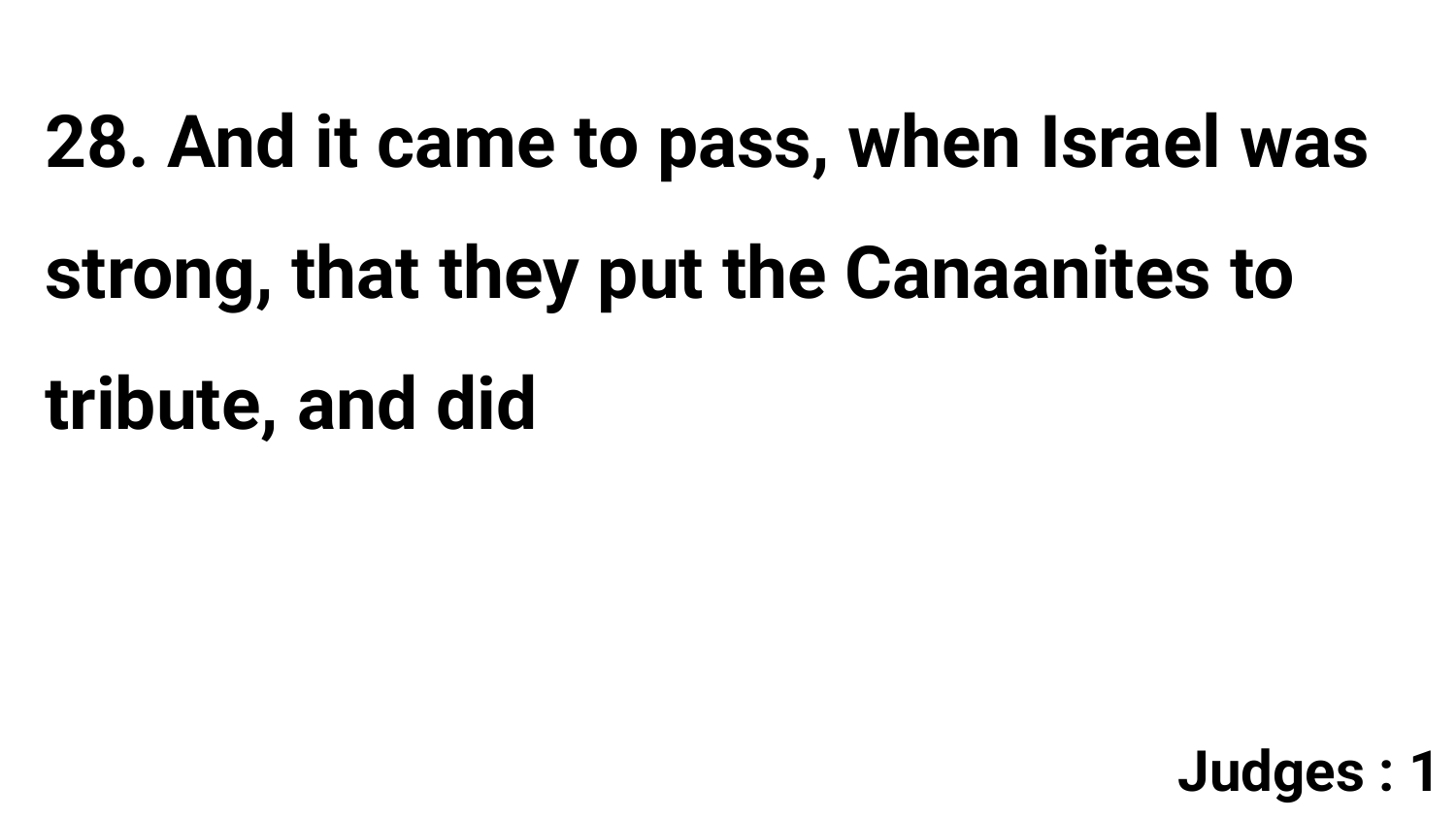

28. And it came to pass, when Israel was strong, that they put the Canaanites to tribute, and did
Judges : 1